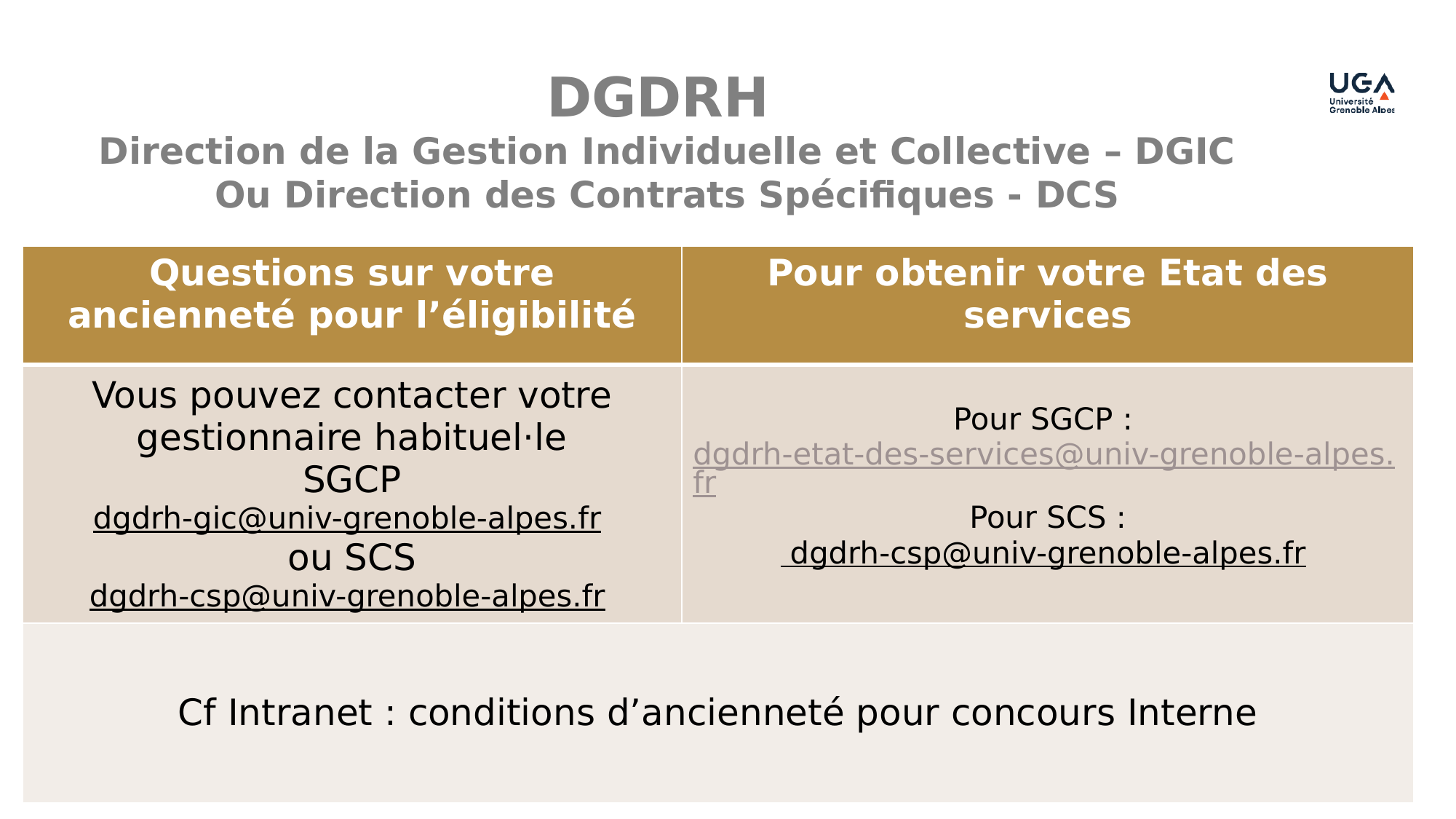

DGDRH
Direction de la Gestion Individuelle et Collective – DGIC
Ou Direction des Contrats Spécifiques - DCS
| Questions sur votre ancienneté pour l’éligibilité | Pour obtenir votre Etat des services |
| --- | --- |
| Vous pouvez contacter votre gestionnaire habituel·le SGCP dgdrh-gic@univ-grenoble-alpes.fr ou SCS dgdrh-csp@univ-grenoble-alpes.fr | Pour SGCP : dgdrh-etat-des-services@univ-grenoble-alpes.fr Pour SCS : dgdrh-csp@univ-grenoble-alpes.fr |
| Cf Intranet : conditions d’ancienneté pour concours Interne |  |